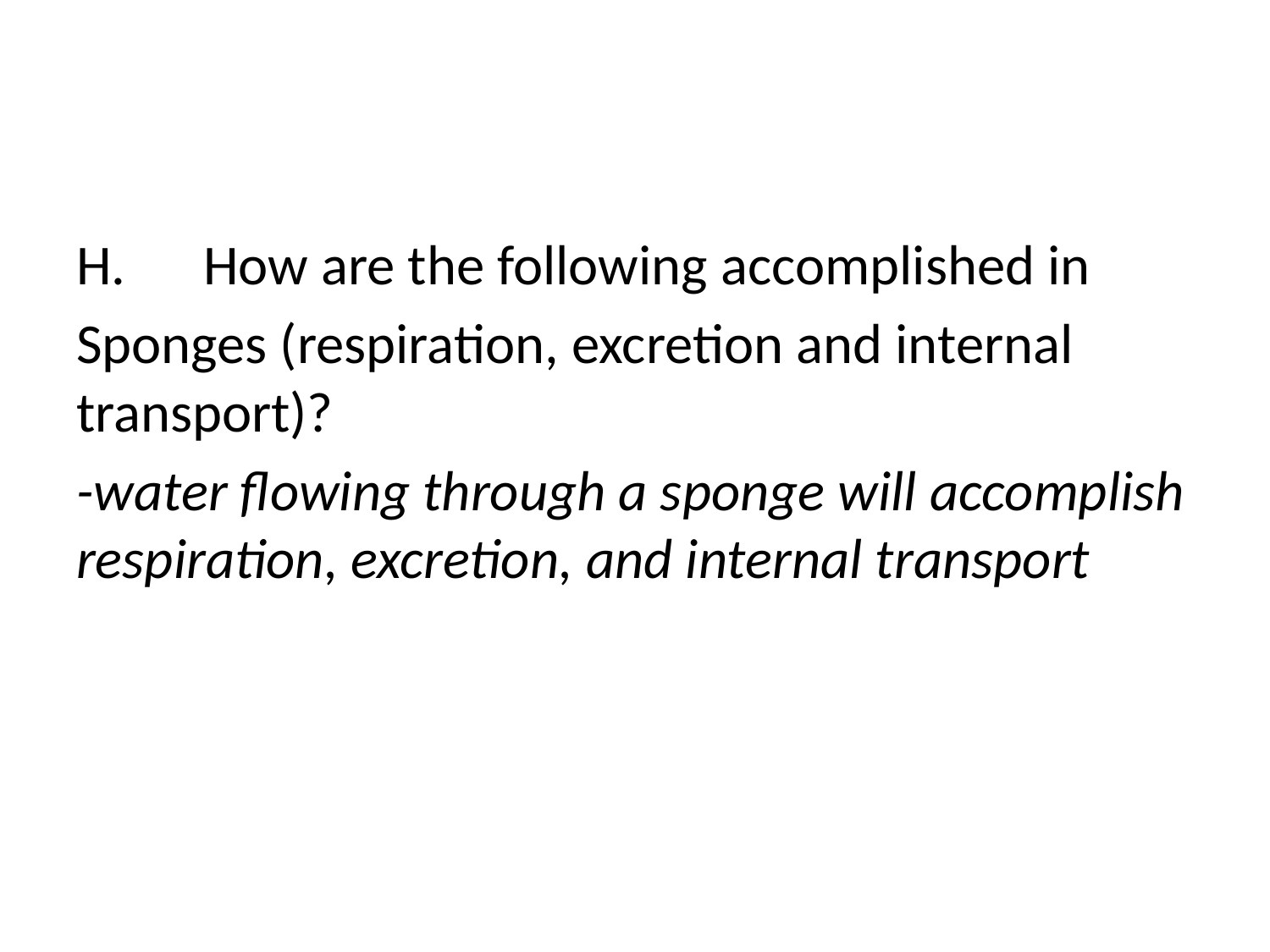

#
H. 	How are the following accomplished in
Sponges (respiration, excretion and internal transport)?
-water flowing through a sponge will accomplish respiration, excretion, and internal transport